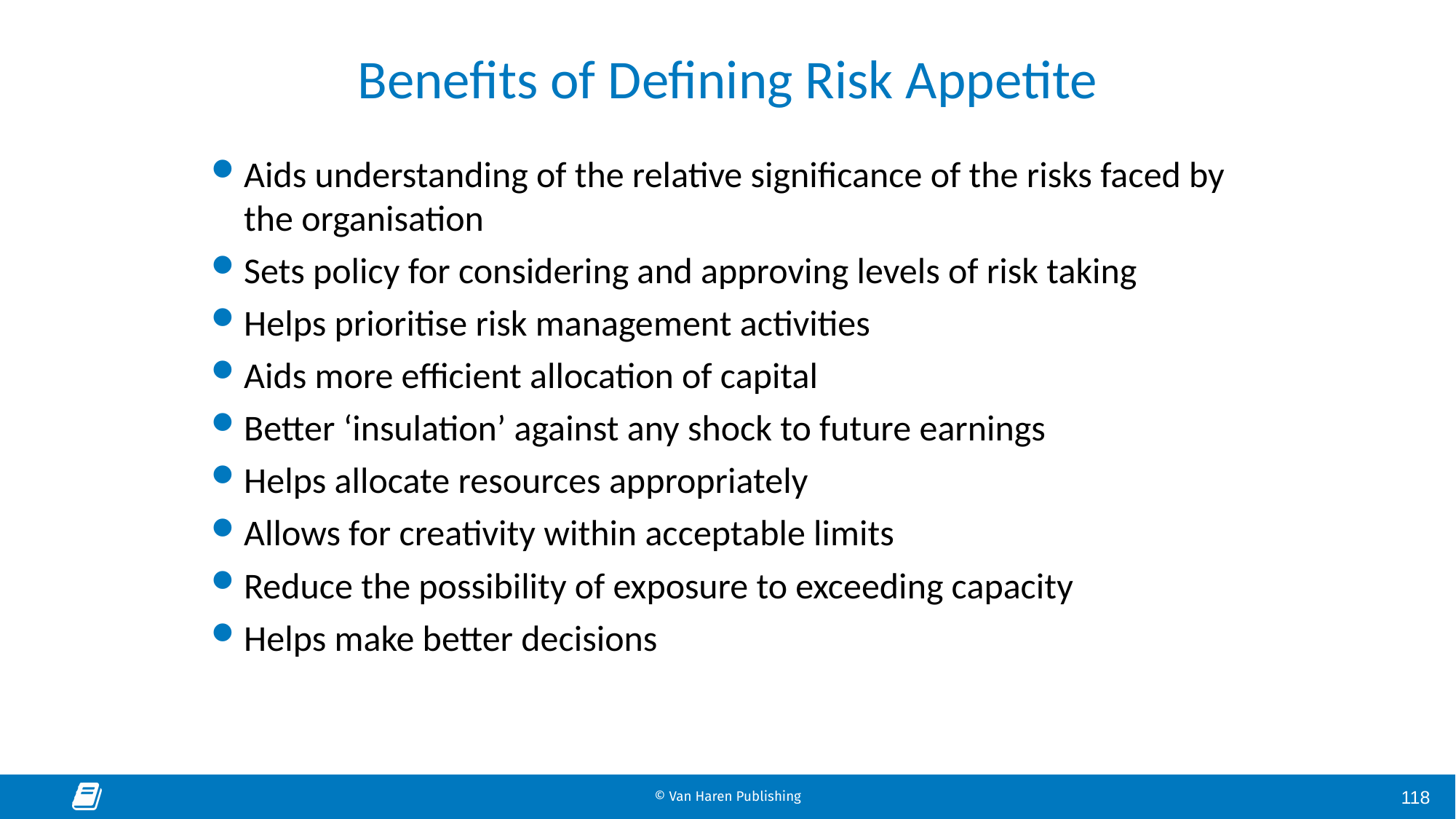

# Benefits of Defining Risk Appetite
Aids understanding of the relative significance of the risks faced by the organisation
Sets policy for considering and approving levels of risk taking
Helps prioritise risk management activities
Aids more efficient allocation of capital
Better ‘insulation’ against any shock to future earnings
Helps allocate resources appropriately
Allows for creativity within acceptable limits
Reduce the possibility of exposure to exceeding capacity
Helps make better decisions